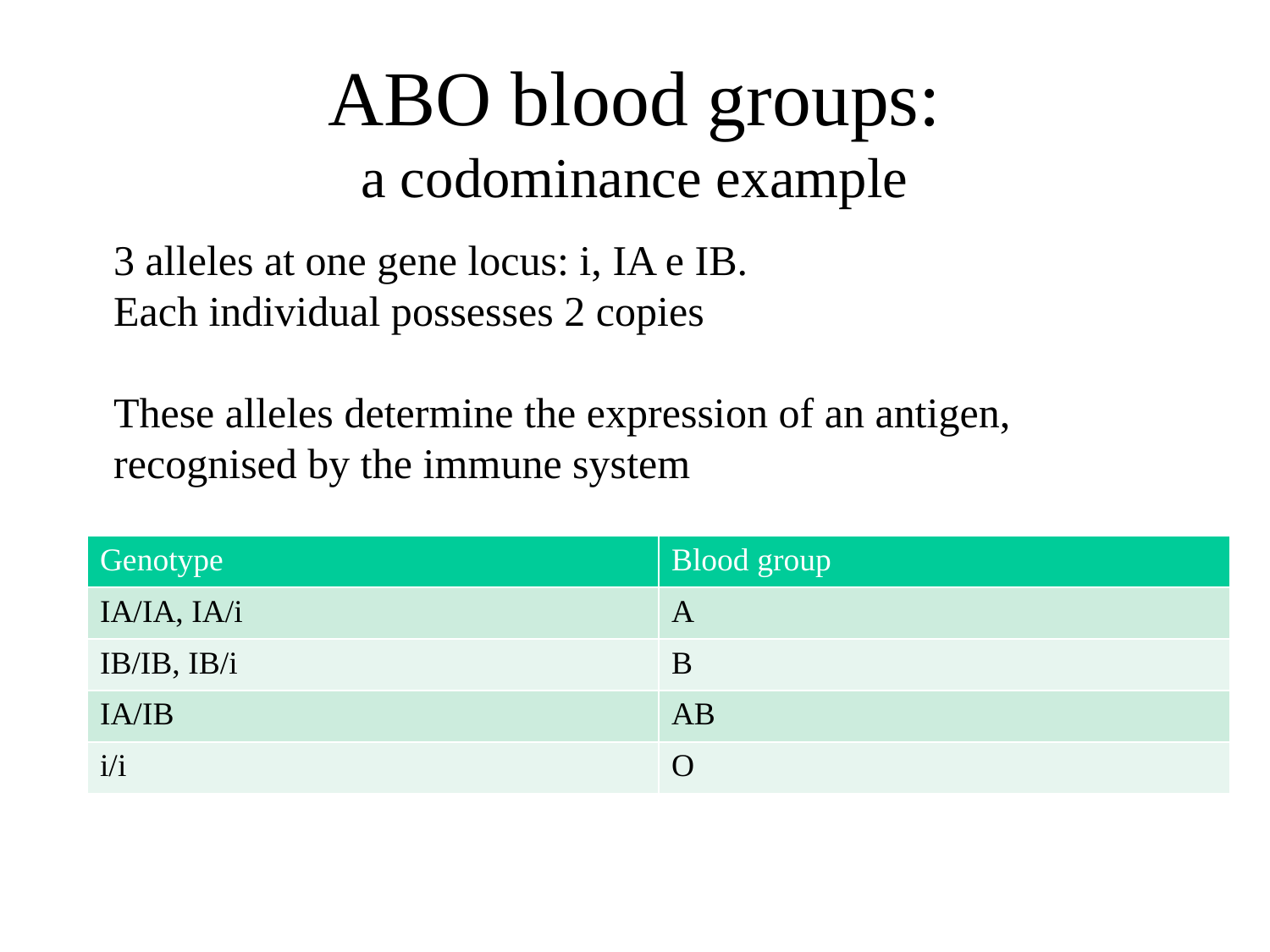

# ABO blood groups: a codominance example
3 alleles at one gene locus: i, IA e IB.
Each individual possesses 2 copies

These alleles determine the expression of an antigen, recognised by the immune system
| Genotype | Blood group |
| --- | --- |
| IA/IA, IA/i | A |
| IB/IB, IB/i | B |
| IA/IB | AB |
| i/i | O |